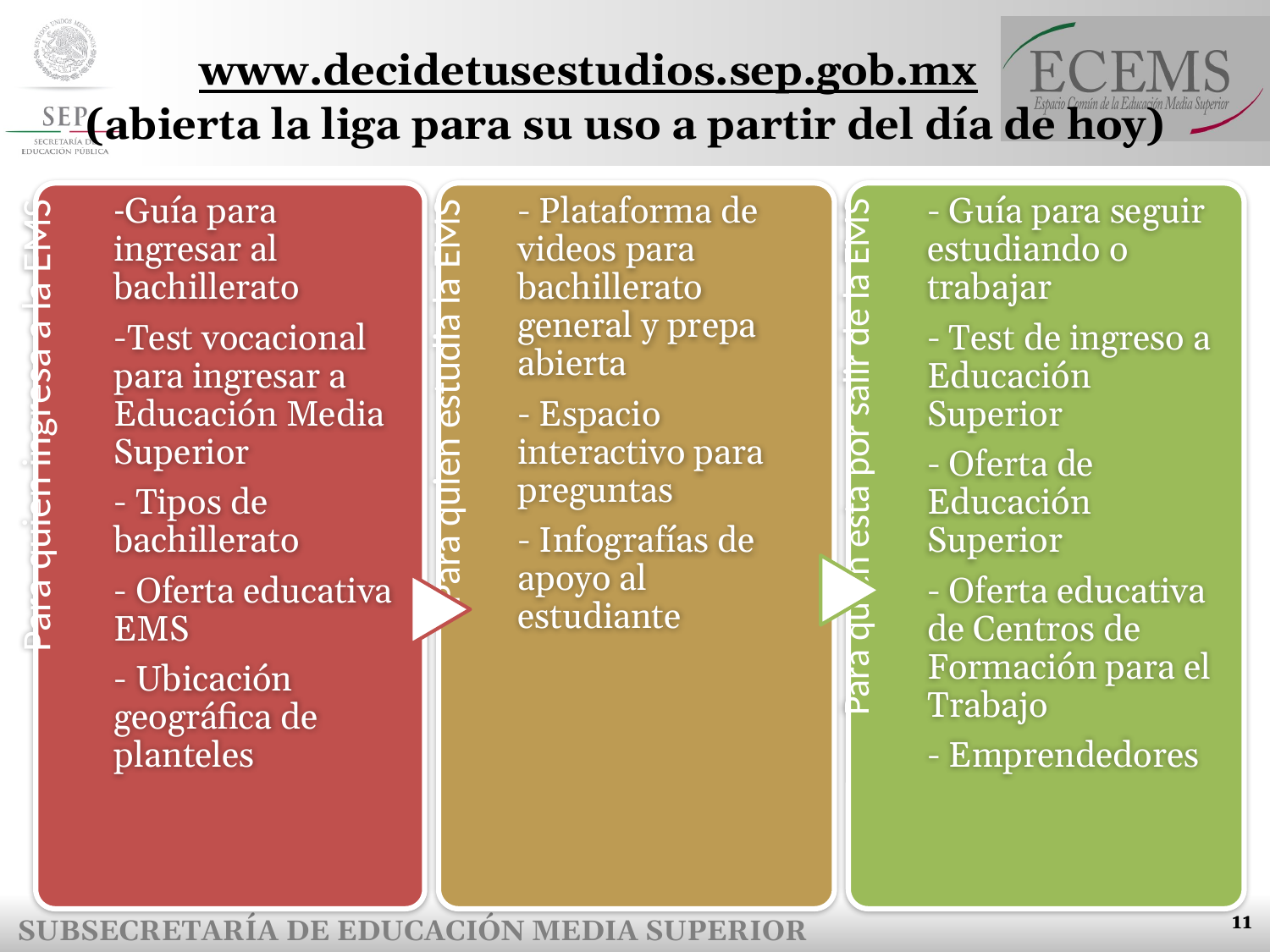

www.decidetusestudios.sep.gob.mx
   (abierta la liga para su uso a partir del día de hoy)

Para quien ingresa a la EMS
-Guía para ingresar al bachillerato
-Test vocacional para ingresar a Educación Media Superior
- Tipos de bachillerato
- Oferta educativa EMS
- Ubicación geográfica de planteles
Para quien estudia la EMS
- Plataforma de videos para bachillerato general y prepa abierta
- Espacio interactivo para preguntas
- Infografías de apoyo al estudiante

Para quien esta por salir de la EMS
- Guía para seguir estudiando o trabajar
- Test de ingreso a Educación Superior
- Oferta de Educación Superior
- Oferta educativa de Centros de Formación para el Trabajo
- Emprendedores
11